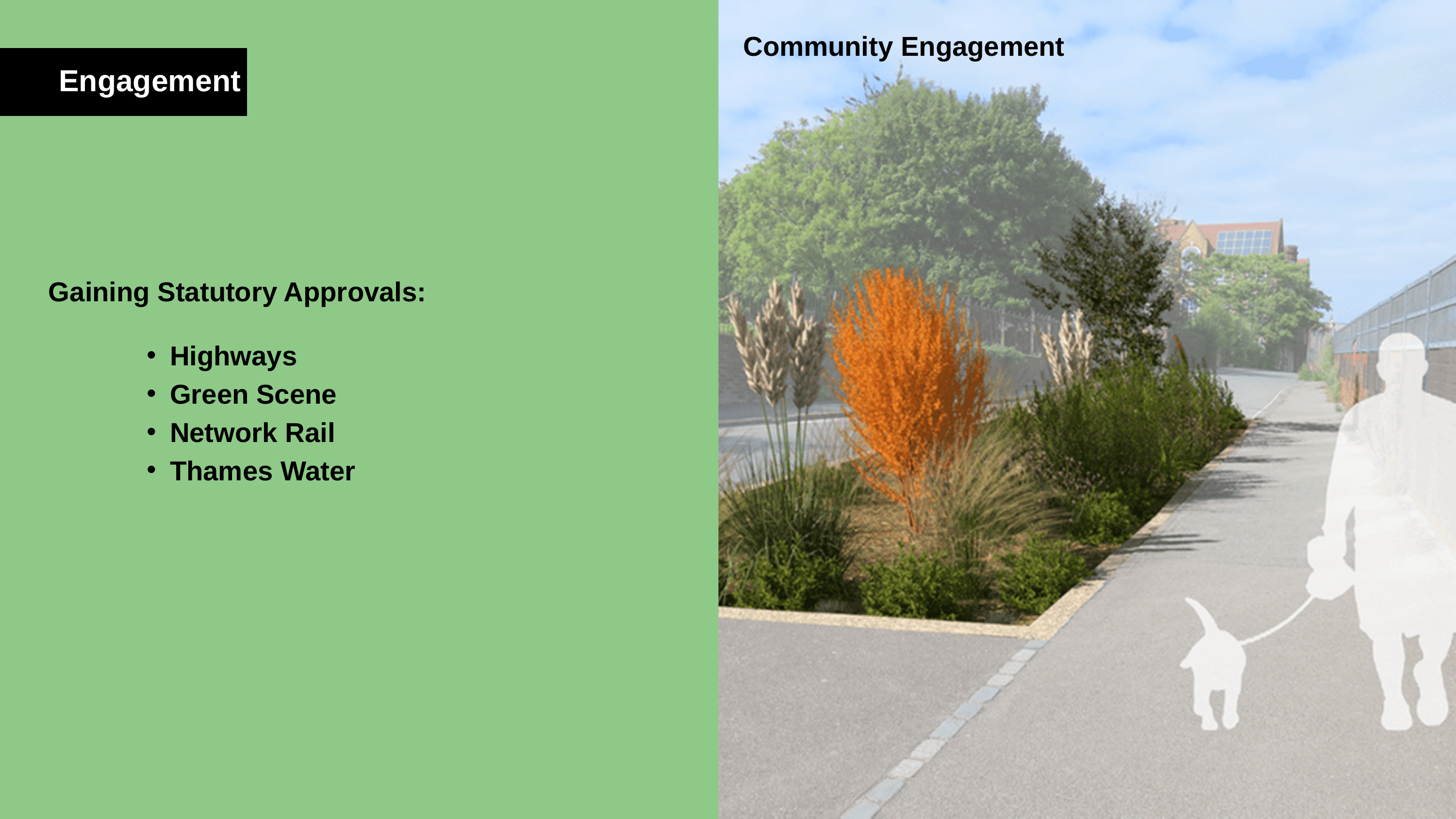

Community Engagement

Engagement
Gaining Statutory Approvals:
Highways
Green Scene
Network Rail
Thames Water